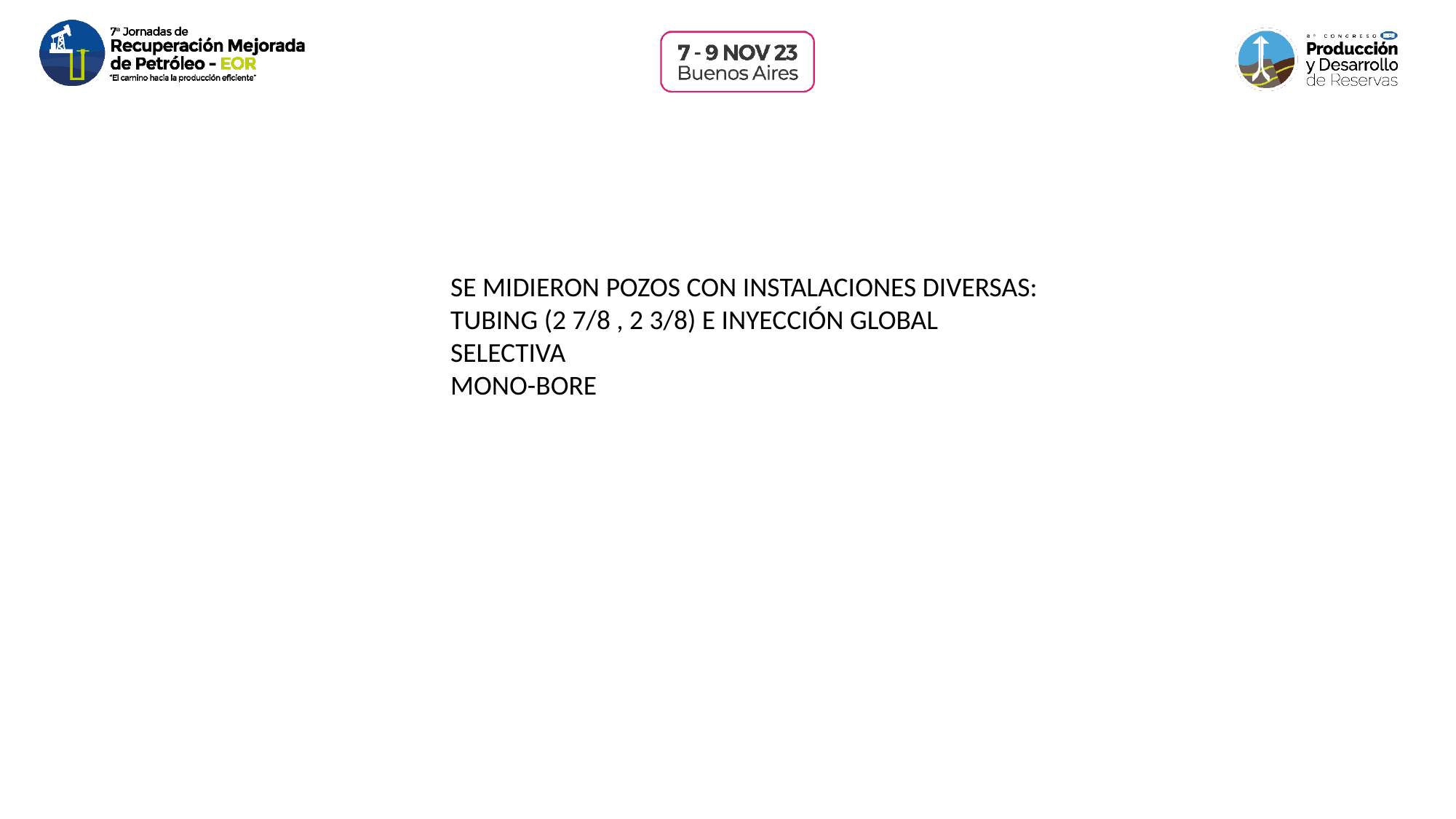

SE MIDIERON POZOS CON INSTALACIONES DIVERSAS:
TUBING (2 7/8 , 2 3/8) E INYECCIÓN GLOBAL
SELECTIVA
MONO-BORE